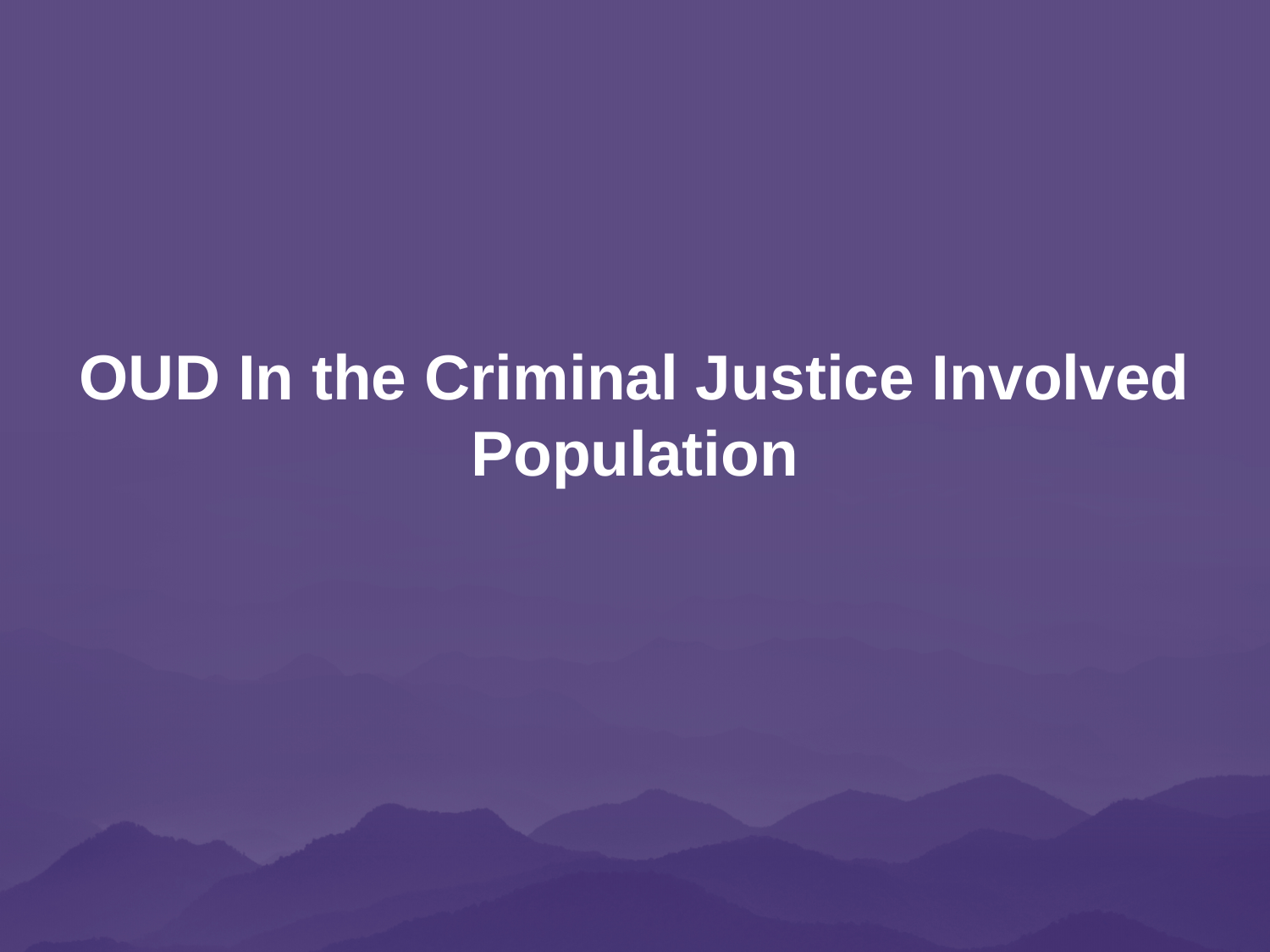

OUD In the Criminal Justice Involved Population